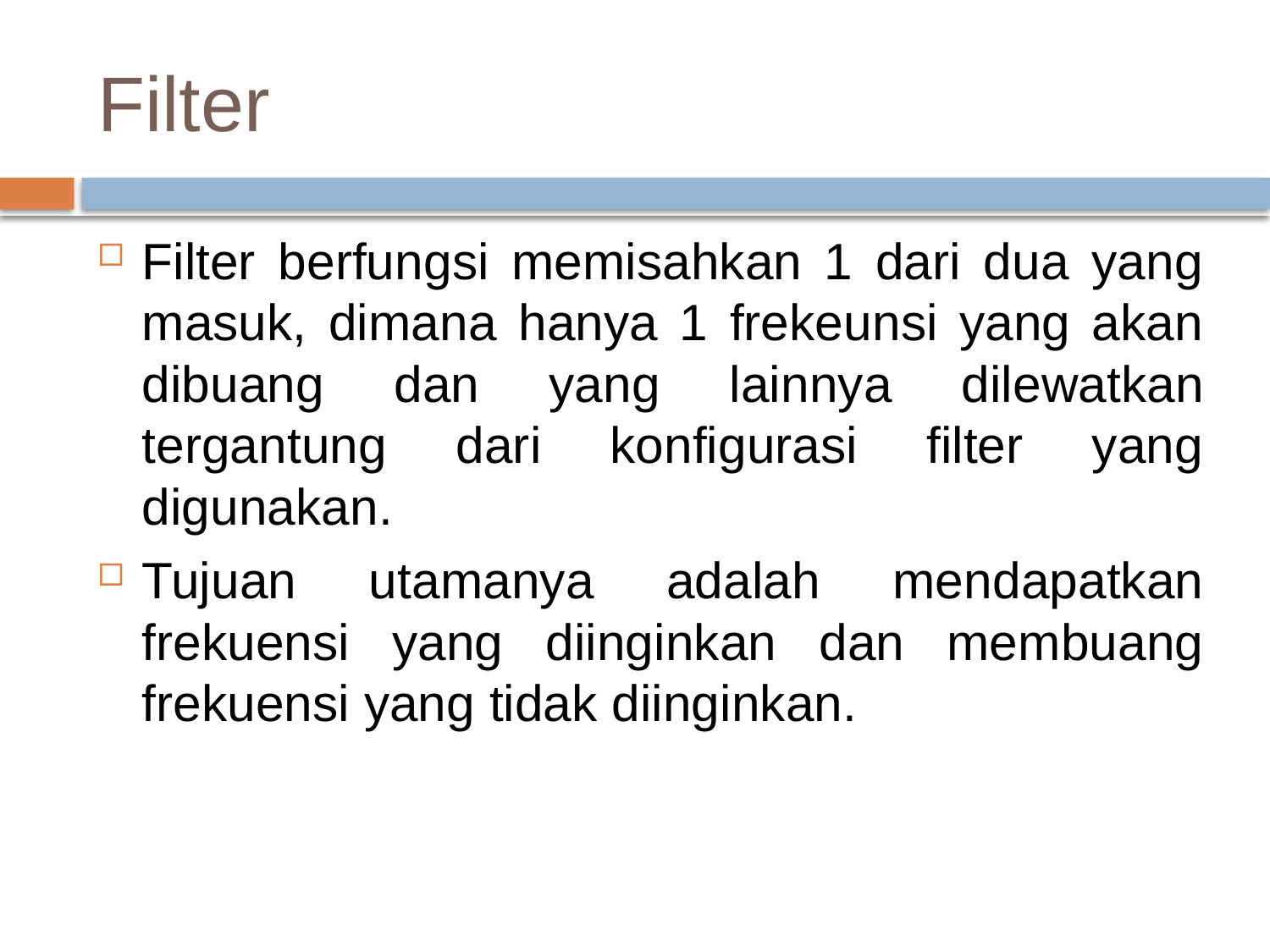

# Filter
Filter berfungsi memisahkan 1 dari dua yang masuk, dimana hanya 1 frekeunsi yang akan dibuang dan yang lainnya dilewatkan tergantung dari konfigurasi filter yang digunakan.
Tujuan utamanya adalah mendapatkan frekuensi yang diinginkan dan membuang frekuensi yang tidak diinginkan.